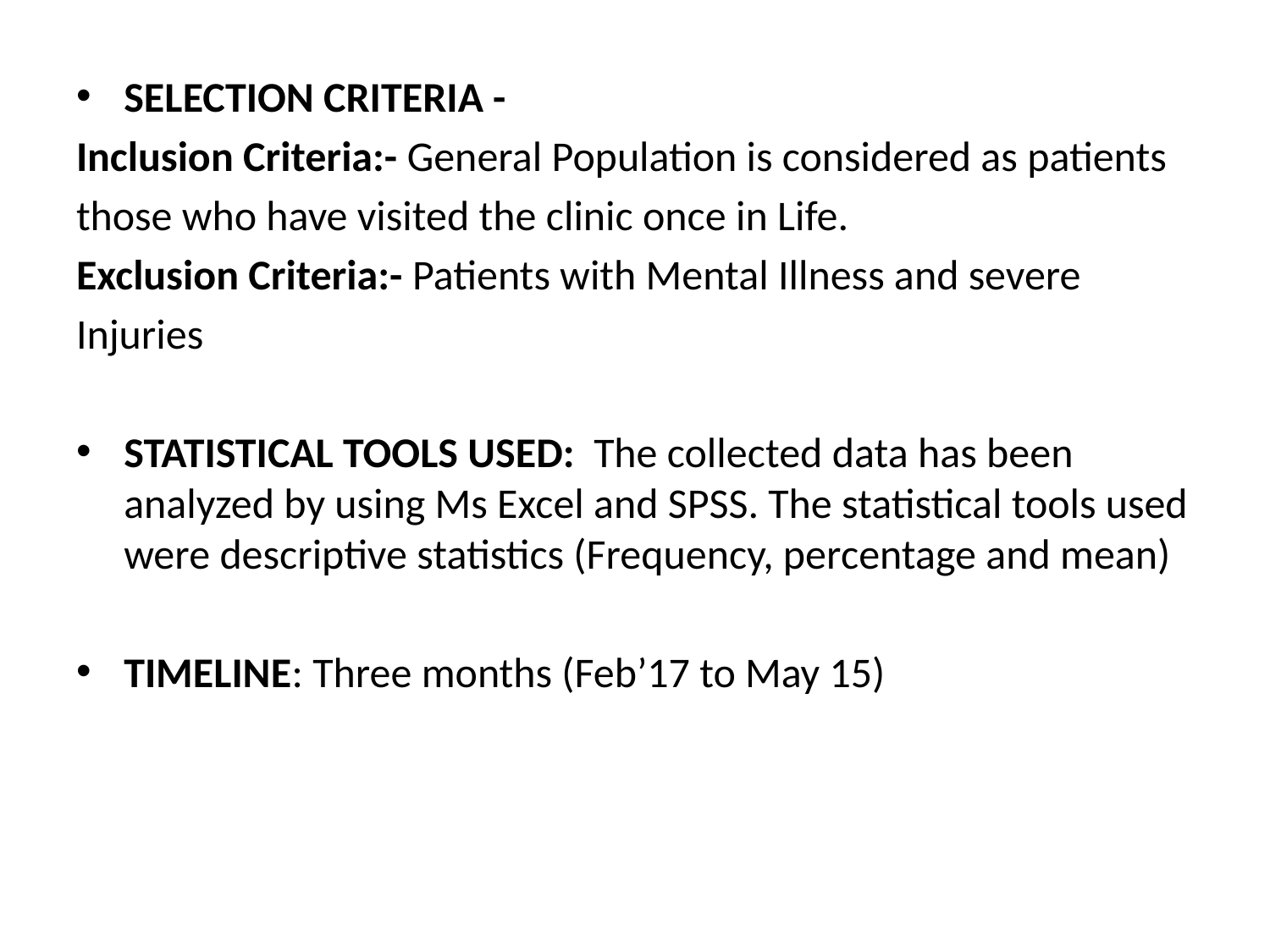

SELECTION CRITERIA -
Inclusion Criteria:- General Population is considered as patients
those who have visited the clinic once in Life.
Exclusion Criteria:- Patients with Mental Illness and severe
Injuries

STATISTICAL TOOLS USED:  The collected data has been analyzed by using Ms Excel and SPSS. The statistical tools used were descriptive statistics (Frequency, percentage and mean)

TIMELINE: Three months (Feb’17 to May 15)